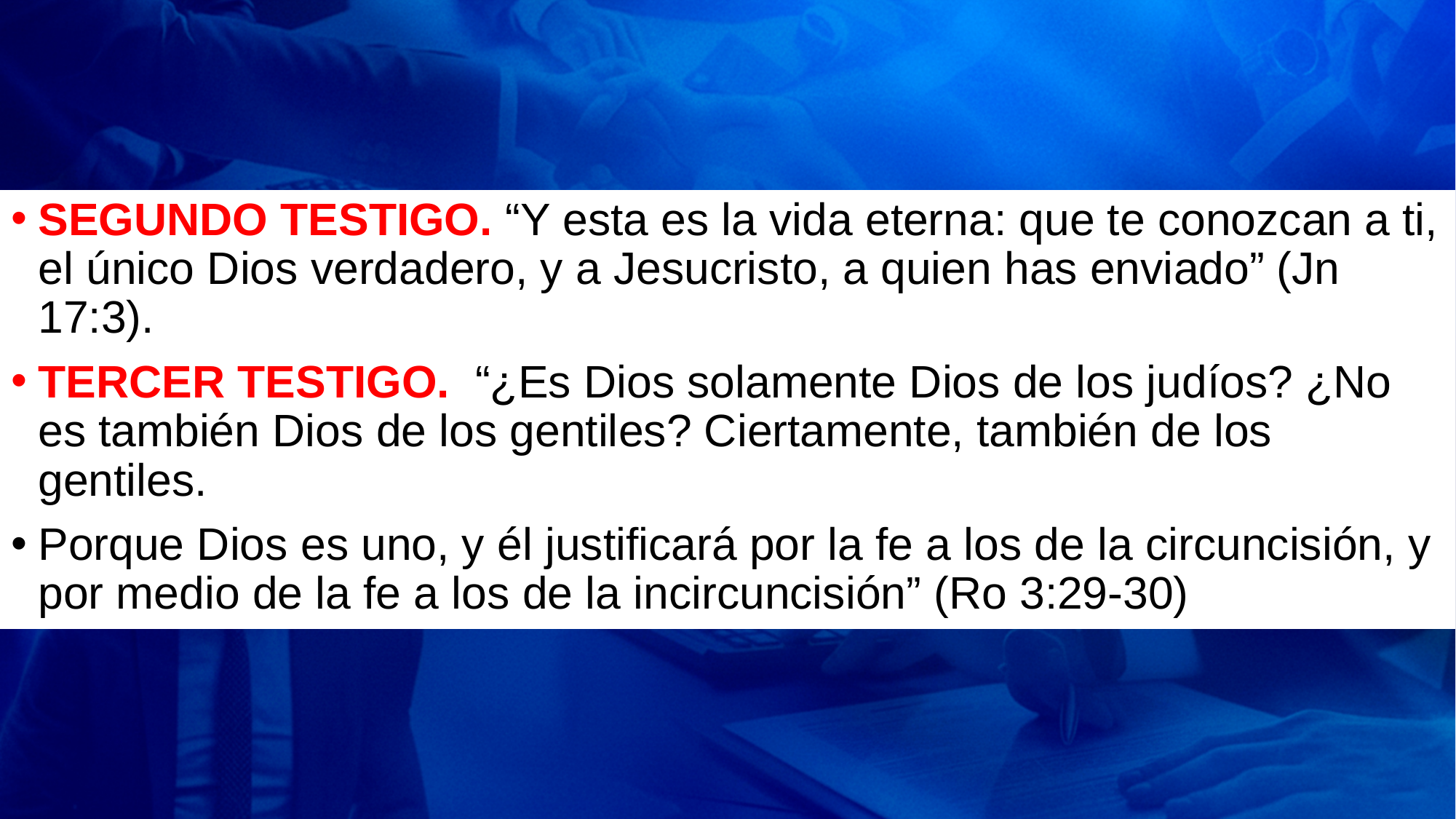

SEGUNDO TESTIGO. “Y esta es la vida eterna: que te conozcan a ti, el único Dios verdadero, y a Jesucristo, a quien has enviado” (Jn 17:3).
TERCER TESTIGO.  “¿Es Dios solamente Dios de los judíos? ¿No es también Dios de los gentiles? Ciertamente, también de los gentiles.
Porque Dios es uno, y él justificará por la fe a los de la circuncisión, y por medio de la fe a los de la incircuncisión” (Ro 3:29-30)